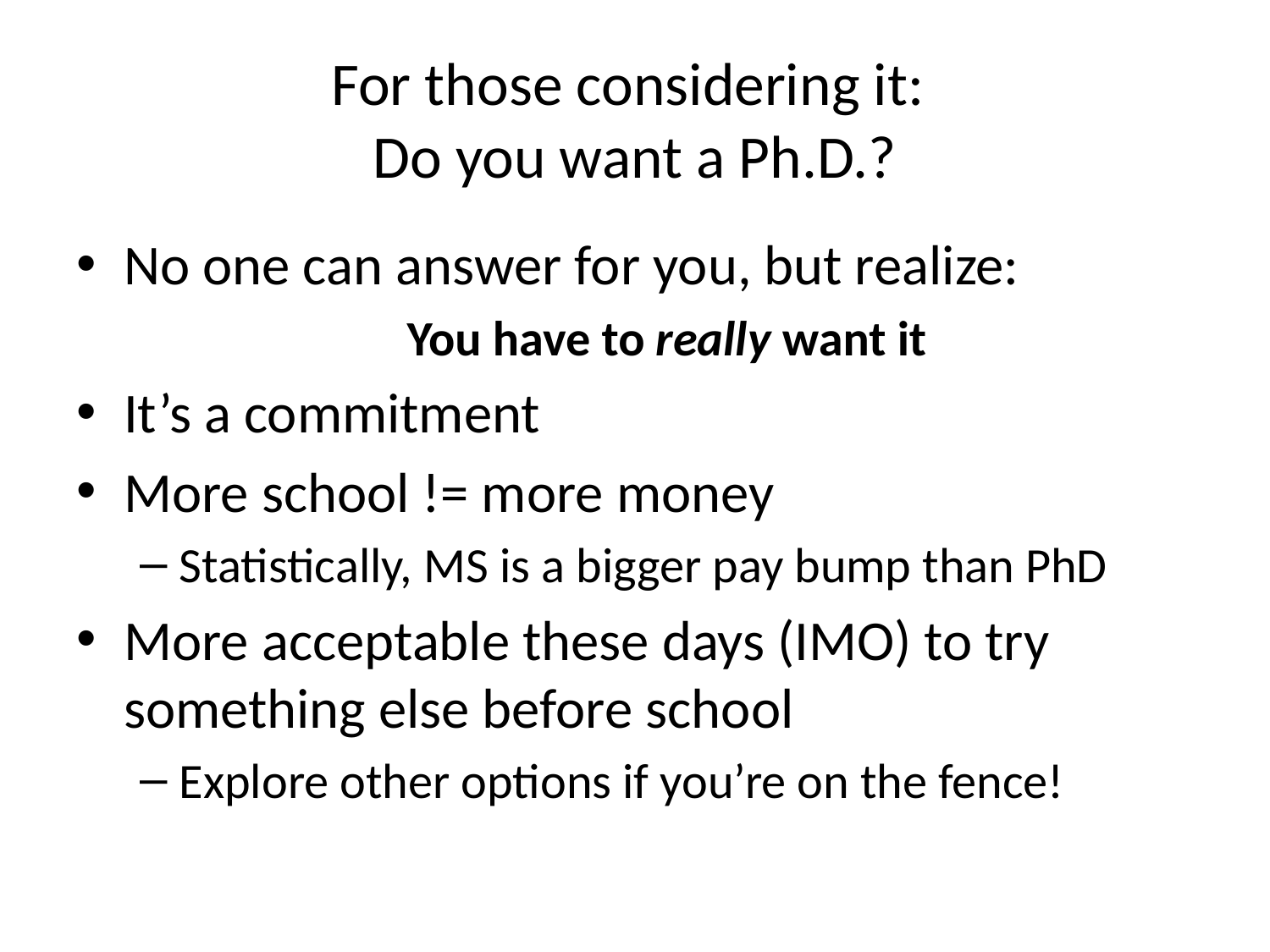

# For those considering it: Do you want a Ph.D.?
No one can answer for you, but realize:
You have to really want it
It’s a commitment
More school != more money
Statistically, MS is a bigger pay bump than PhD
More acceptable these days (IMO) to try something else before school
Explore other options if you’re on the fence!